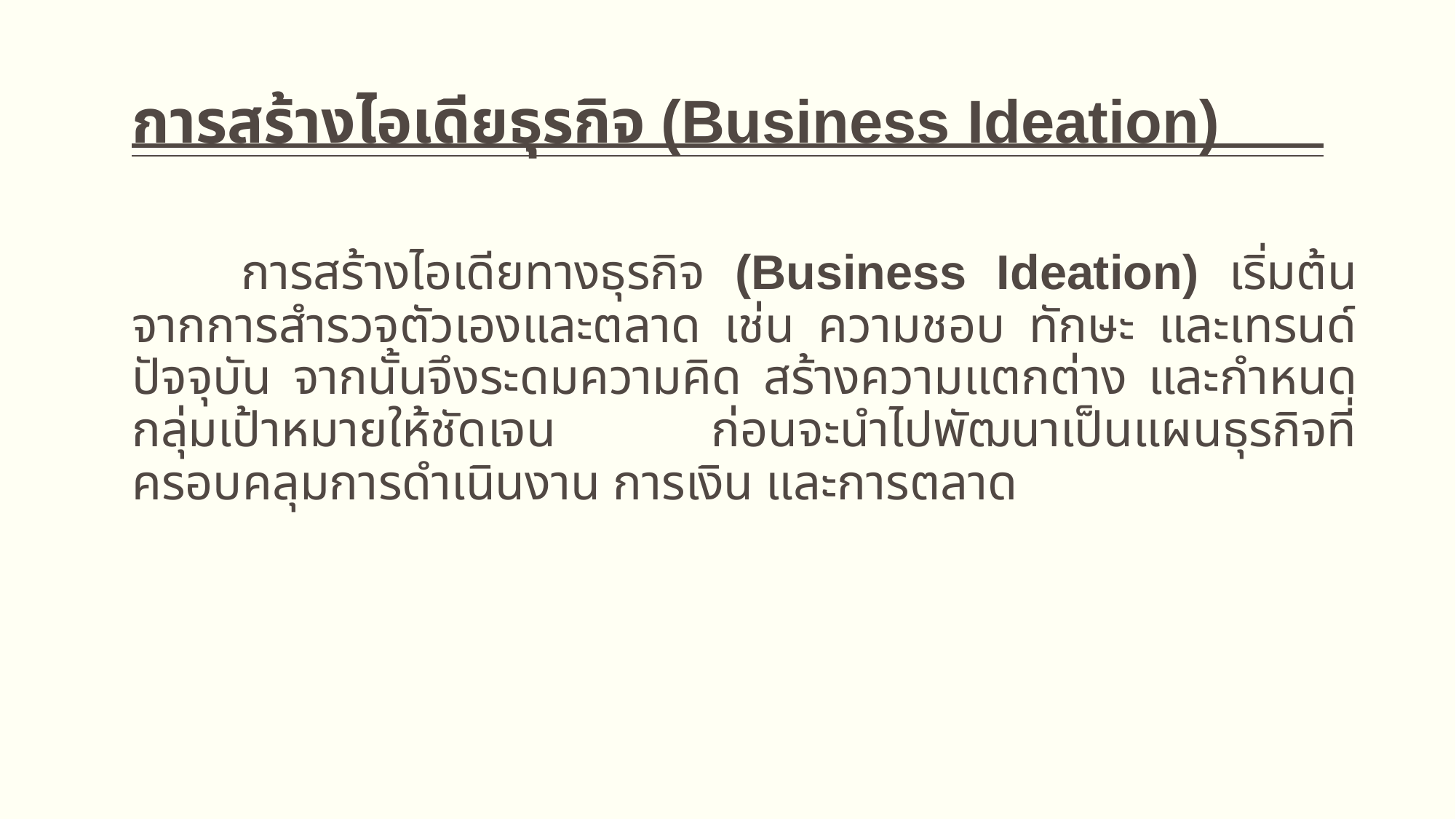

# การสร้างไอเดียธุรกิจ (Business Ideation)
	การสร้างไอเดียทางธุรกิจ (Business Ideation) เริ่มต้นจากการสำรวจตัวเองและตลาด เช่น ความชอบ ทักษะ และเทรนด์ปัจจุบัน จากนั้นจึงระดมความคิด สร้างความแตกต่าง และกำหนดกลุ่มเป้าหมายให้ชัดเจน ก่อนจะนำไปพัฒนาเป็นแผนธุรกิจที่ครอบคลุมการดำเนินงาน การเงิน และการตลาด